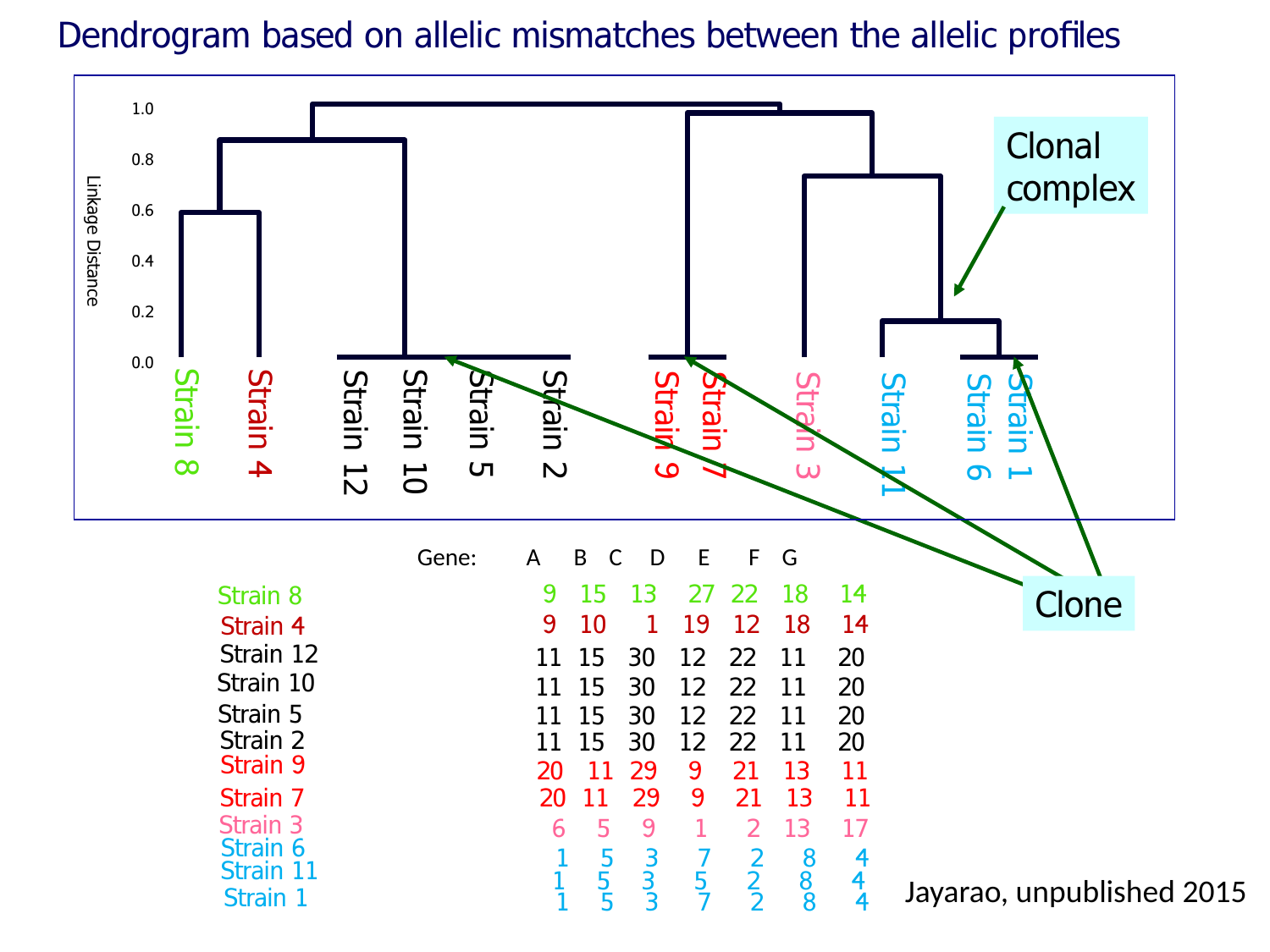

Dendrogram based on allelic mismatches between the allelic profiles

1.0

Clonal
complex

0.8

0.6

Linkage Distance
0.4
0.2

0.0

Strain 8
Strain 4
Strain 5
Strain 2
Strain 9
Strain 7
Strain 3
Strain 6
Strain 1
Strain 10
Strain 12
Strain 11
Allelic Profile
Gene:         A      B    C     D      E       F    G
Clone
9   15   13    27  22   18    14
Strain 8
9   10     1   19   12   18    14
Strain 4
Strain 12
11  15   30   12   22   11    20
Strain 10
11  15   30   12   22   11    20
Strain 5
11  15   30   12   22   11    20
Strain 2
11  15   30   12   22   11    20
Strain 9
20   11  29    9    21   13    11
Strain 7
20  11   29    9    21   13    11
Strain 3
6    5    9     1     2   13    17
Strain 6
1    5    3     7     2     8     4
Strain 11
Jayarao, unpublished 2015
  1    5    3     5     2     8     4
Strain 1
1    5    3     7     2     8     4